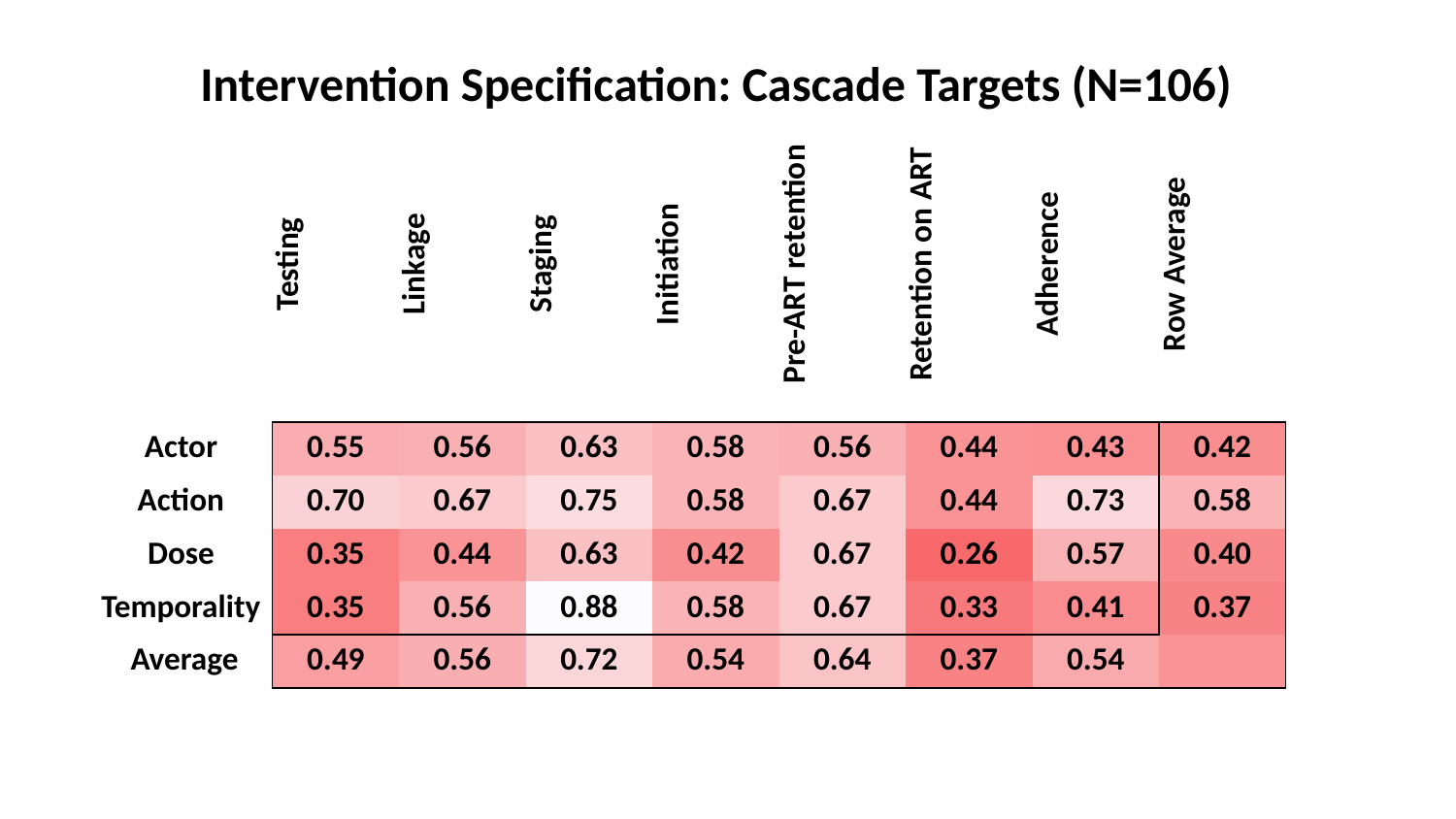

Intervention Specification: Cascade Targets (N=106)
|  | Testing | Linkage | Staging | Initiation | Pre-ART retention | Retention on ART | Adherence | Row Average |
| --- | --- | --- | --- | --- | --- | --- | --- | --- |
| Actor | 0.55 | 0.56 | 0.63 | 0.58 | 0.56 | 0.44 | 0.43 | 0.42 |
| Action | 0.70 | 0.67 | 0.75 | 0.58 | 0.67 | 0.44 | 0.73 | 0.58 |
| Dose | 0.35 | 0.44 | 0.63 | 0.42 | 0.67 | 0.26 | 0.57 | 0.40 |
| Temporality | 0.35 | 0.56 | 0.88 | 0.58 | 0.67 | 0.33 | 0.41 | 0.37 |
| Average | 0.49 | 0.56 | 0.72 | 0.54 | 0.64 | 0.37 | 0.54 |  |